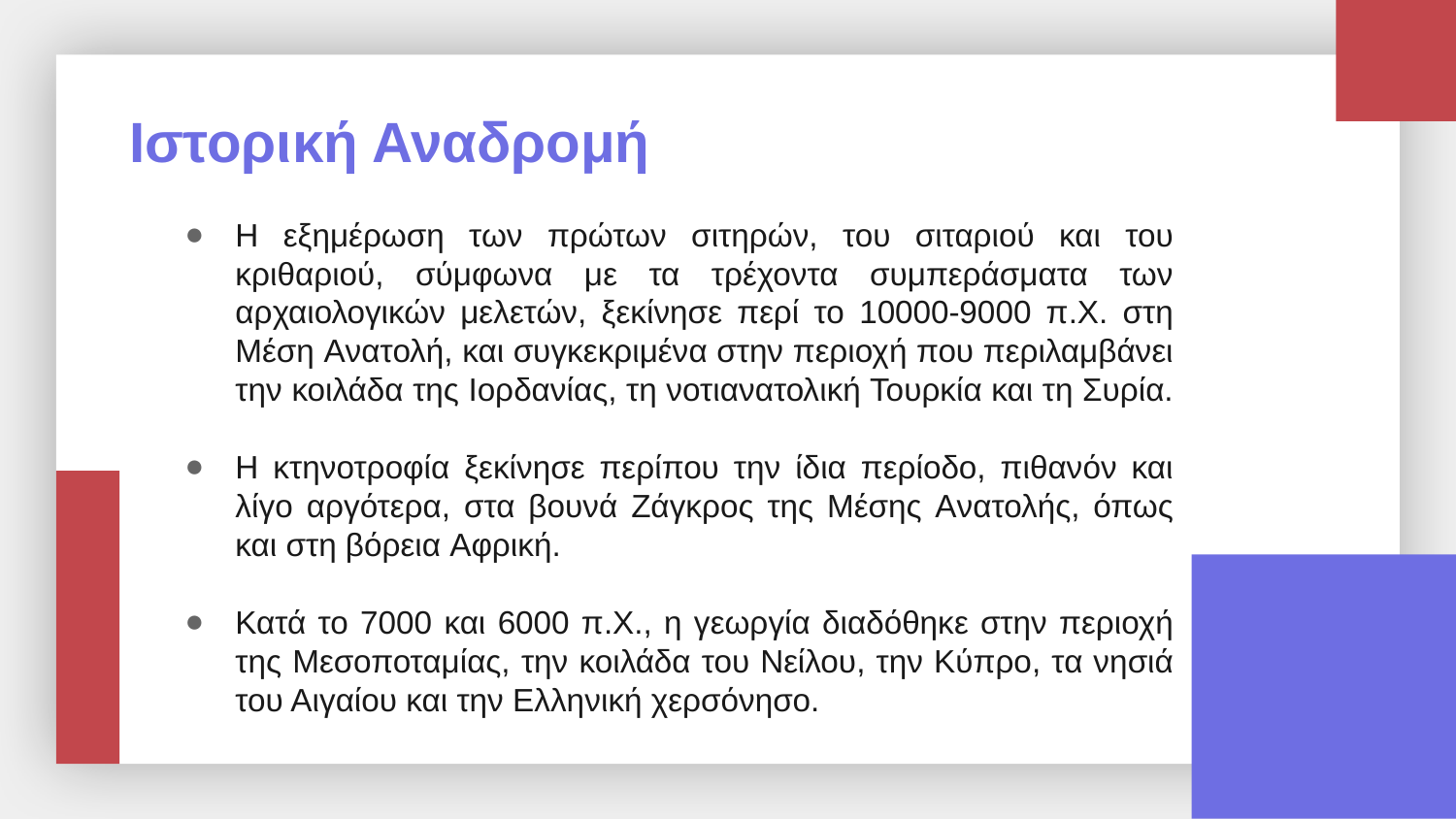

# Ιστορική Αναδρομή
H εξημέρωση των πρώτων σιτηρών, του σιταριού και του κριθαριού, σύμφωνα με τα τρέχοντα συμπεράσματα των αρχαιολογικών μελετών, ξεκίνησε περί το 10000-9000 π.X. στη Mέση Aνατολή, και συγκεκριμένα στην περιοχή που περιλαμβάνει την κοιλάδα της Iορδανίας, τη νοτιανατολική Τουρκία και τη Συρία.

Η κτηνοτροφία ξεκίνησε περίπου την ίδια περίοδο, πιθανόν και λίγο αργότερα, στα βουνά Zάγκρος της Mέσης Aνατολής, όπως και στη βόρεια Aφρική.

Κατά το 7000 και 6000 π.X., η γεωργία διαδόθηκε στην περιοχή της Mεσοποταμίας, την κοιλάδα του Nείλου, την Κύπρο, τα νησιά του Αιγαίου και την Ελληνική χερσόνησο.